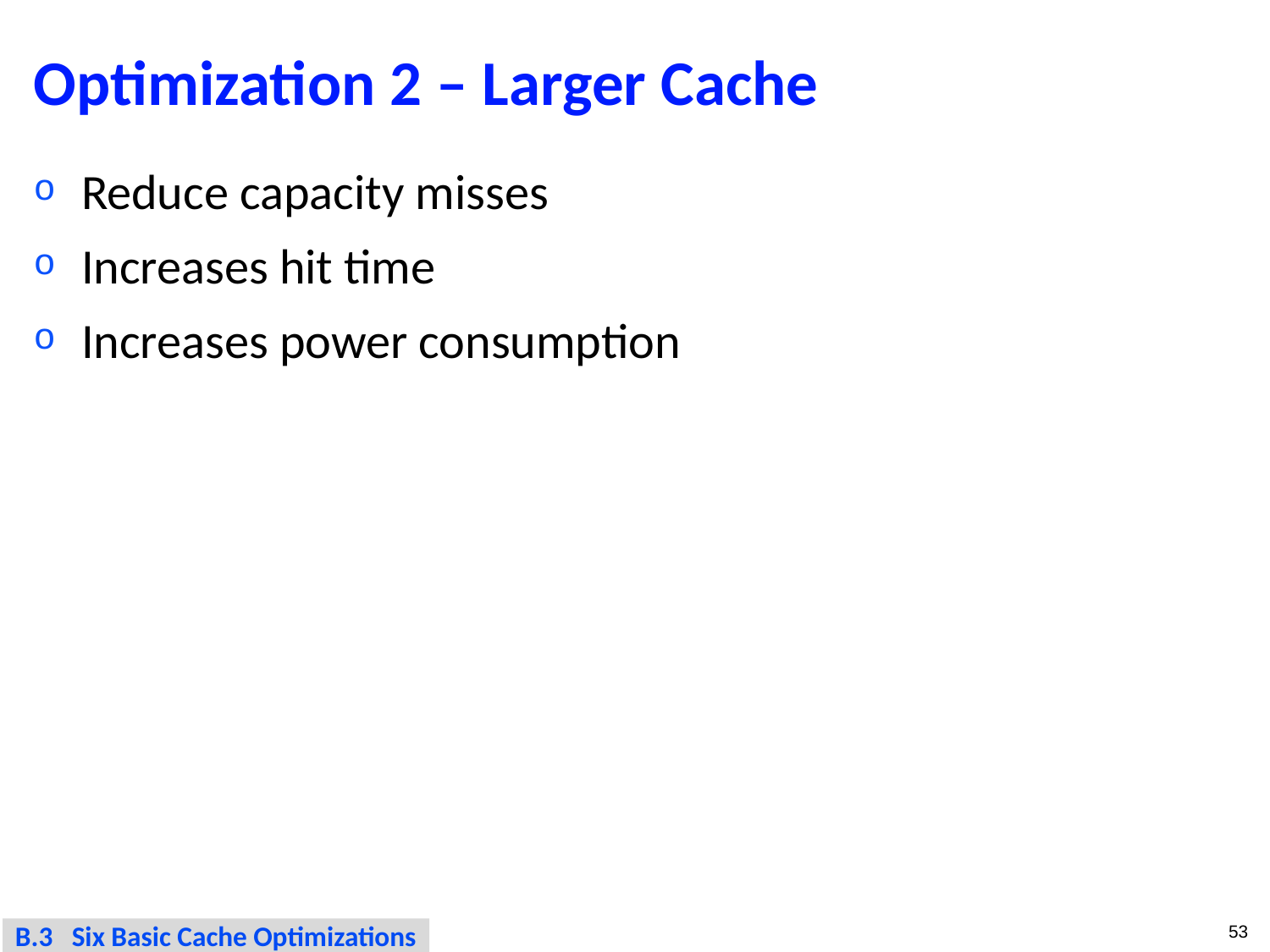

# Optimization 2 – Larger Cache
Reduce capacity misses
Increases hit time
Increases power consumption
53
B.3   Six Basic Cache Optimizations